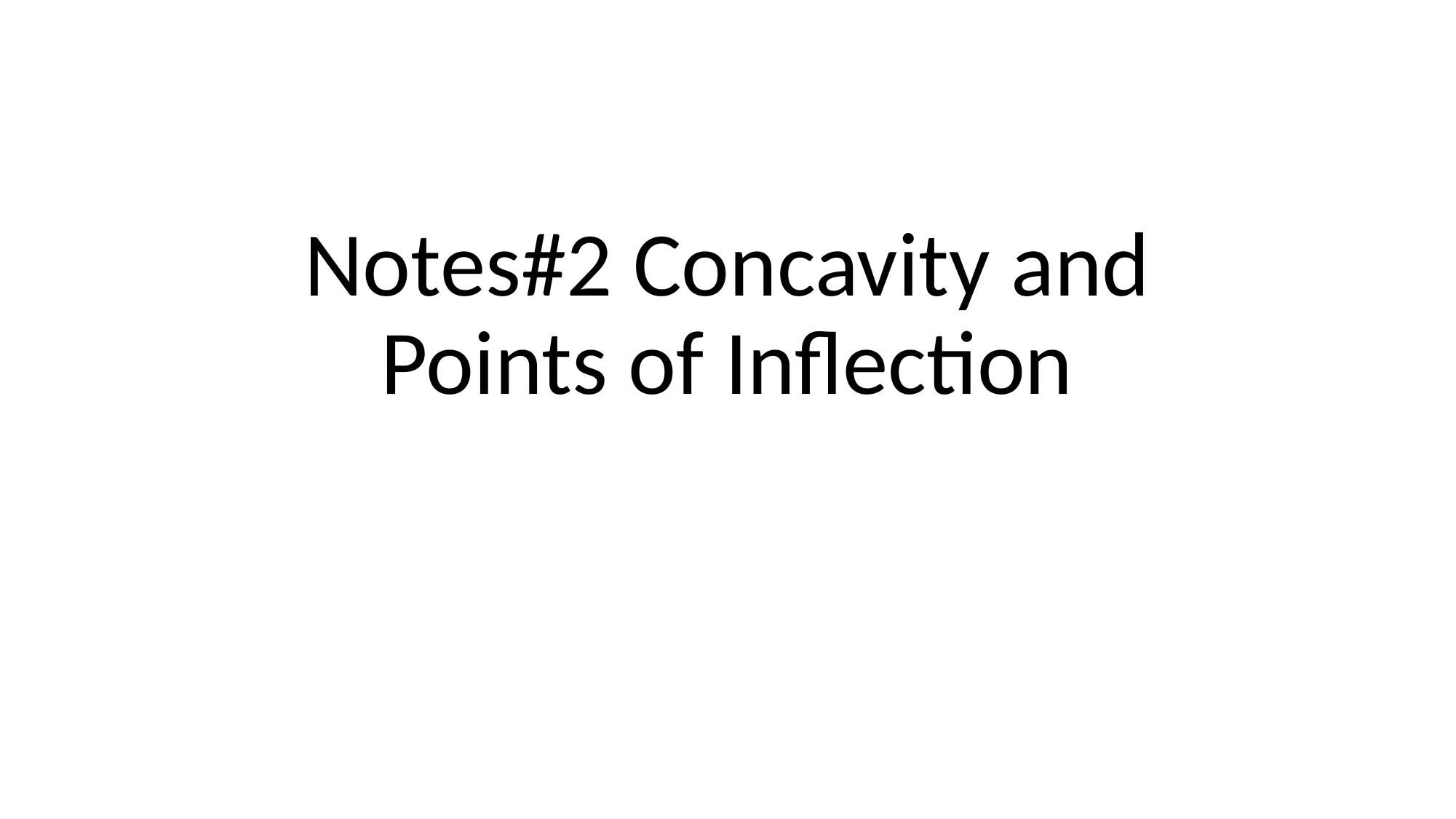

# Notes#2 Concavity and Points of Inflection